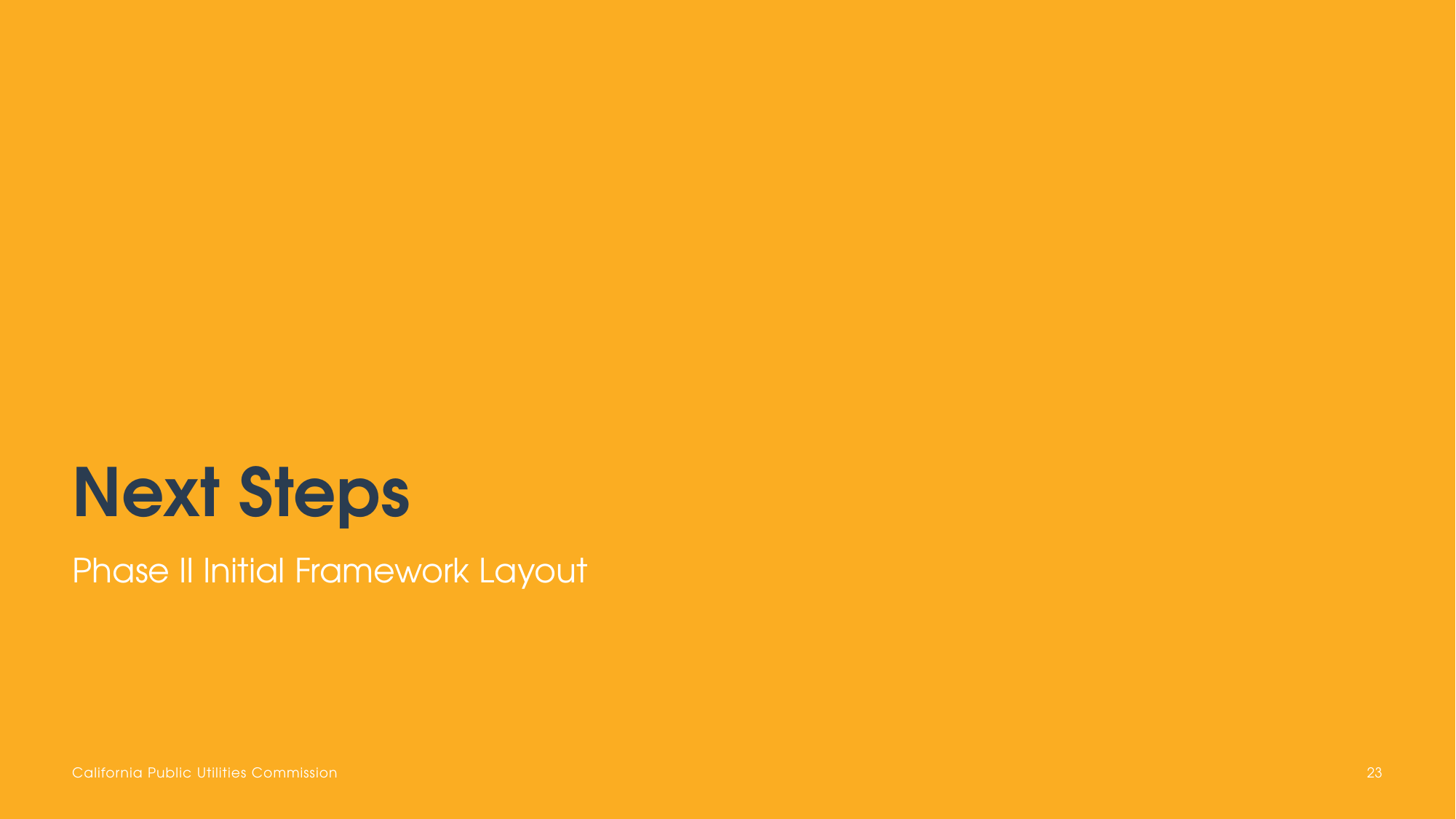

# Next Steps
Phase II Initial Framework Layout
23